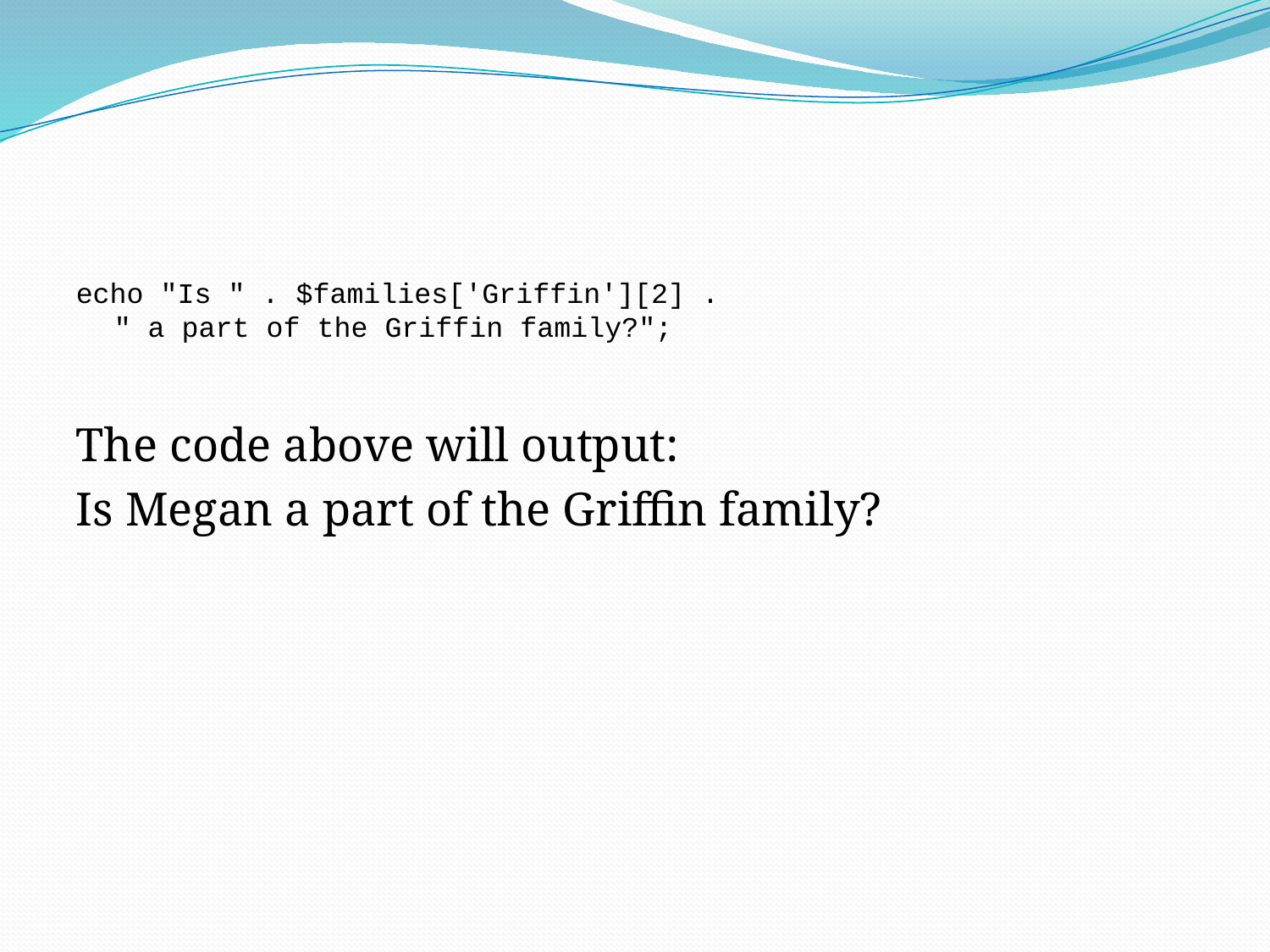

#
echo "Is " . $families['Griffin'][2] .
" a part of the Griffin family?";

The code above will output:
Is Megan a part of the Griffin family?